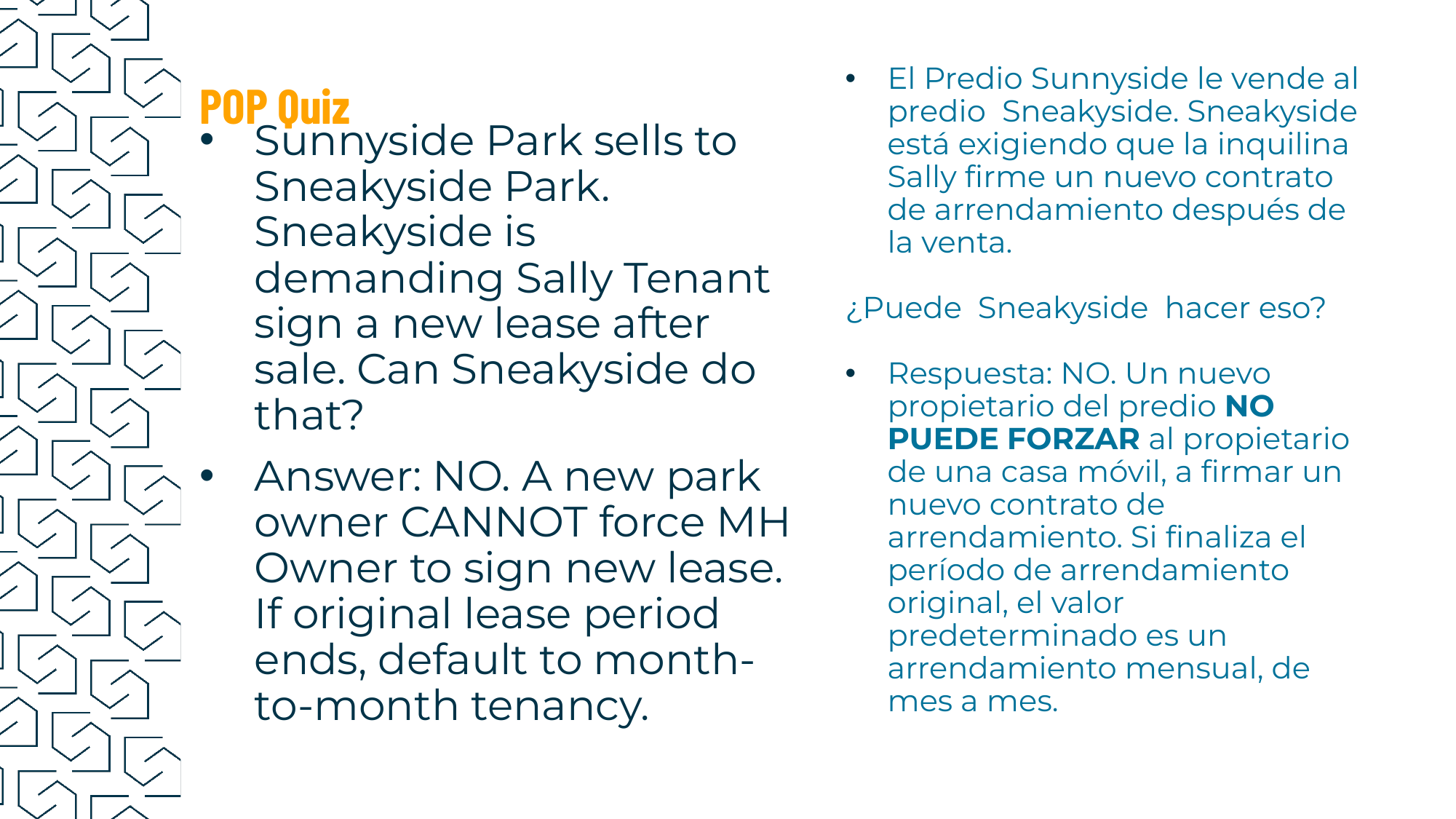

# POP Quiz
El Predio Sunnyside le vende al predio  Sneakyside. Sneakyside  está exigiendo que la inquilina Sally firme un nuevo contrato de arrendamiento después de la venta.

¿Puede  Sneakyside  hacer eso?

Respuesta: NO. Un nuevo propietario del predio NO PUEDE FORZAR al propietario de una casa móvil, a firmar un nuevo contrato de arrendamiento. Si finaliza el período de arrendamiento original, el valor predeterminado es un arrendamiento mensual, de mes a mes.

Sunnyside Park sells to Sneakyside Park. Sneakyside is demanding Sally Tenant sign a new lease after sale. Can Sneakyside do that?
Answer: NO. A new park owner CANNOT force MH Owner to sign new lease. If original lease period ends, default to month-to-month tenancy.